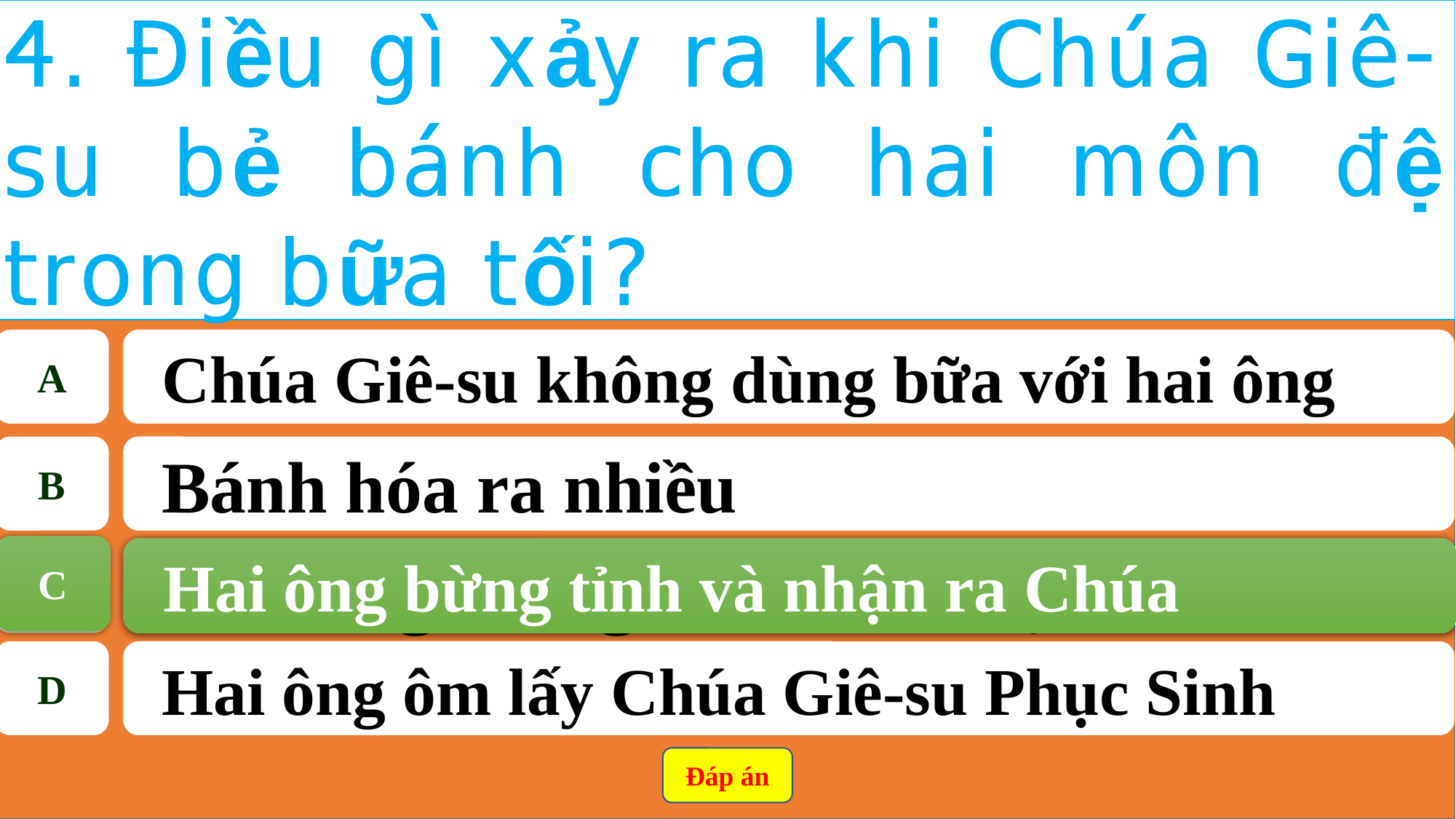

4. Điều gì xảy ra khi Chúa Giê-su bẻ bánh cho hai môn đệ trong bữa tối?
A
Chúa Giê-su không dùng bữa với hai ông
B
Bánh hóa ra nhiều
C
Hai ông bừng tỉnh và nhận ra Chúa
C
Hai ông bừng tỉnh và nhận ra Chúa
D
Hai ông ôm lấy Chúa Giê-su Phục Sinh
Đáp án